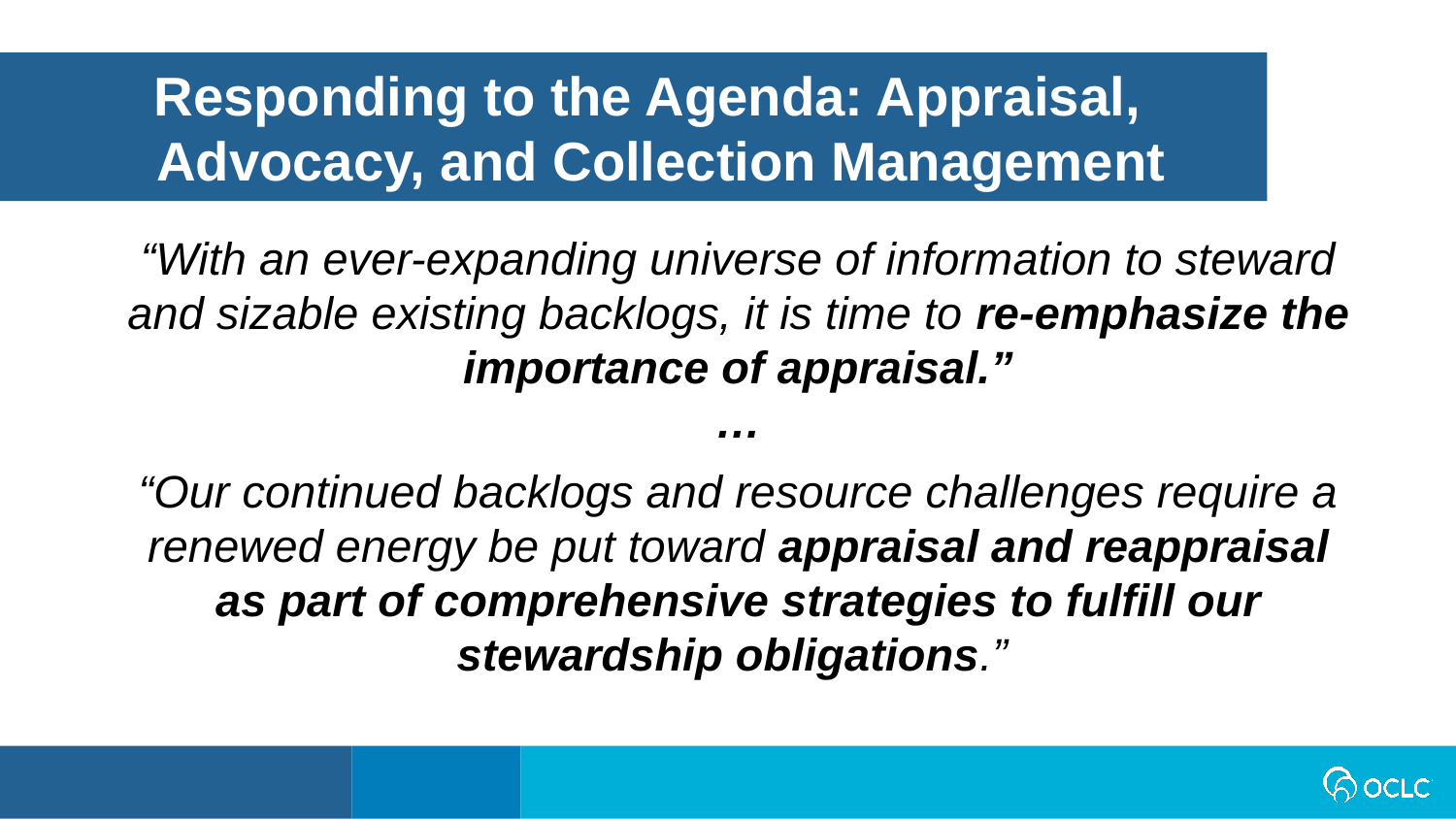

Responding to the Agenda: Appraisal, Advocacy, and Collection Management

“With an ever-expanding universe of information to steward and sizable existing backlogs, it is time to re-emphasize the importance of appraisal.”
…

“Our continued backlogs and resource challenges require a renewed energy be put toward appraisal and reappraisal as part of comprehensive strategies to fulfill our stewardship obligations.”